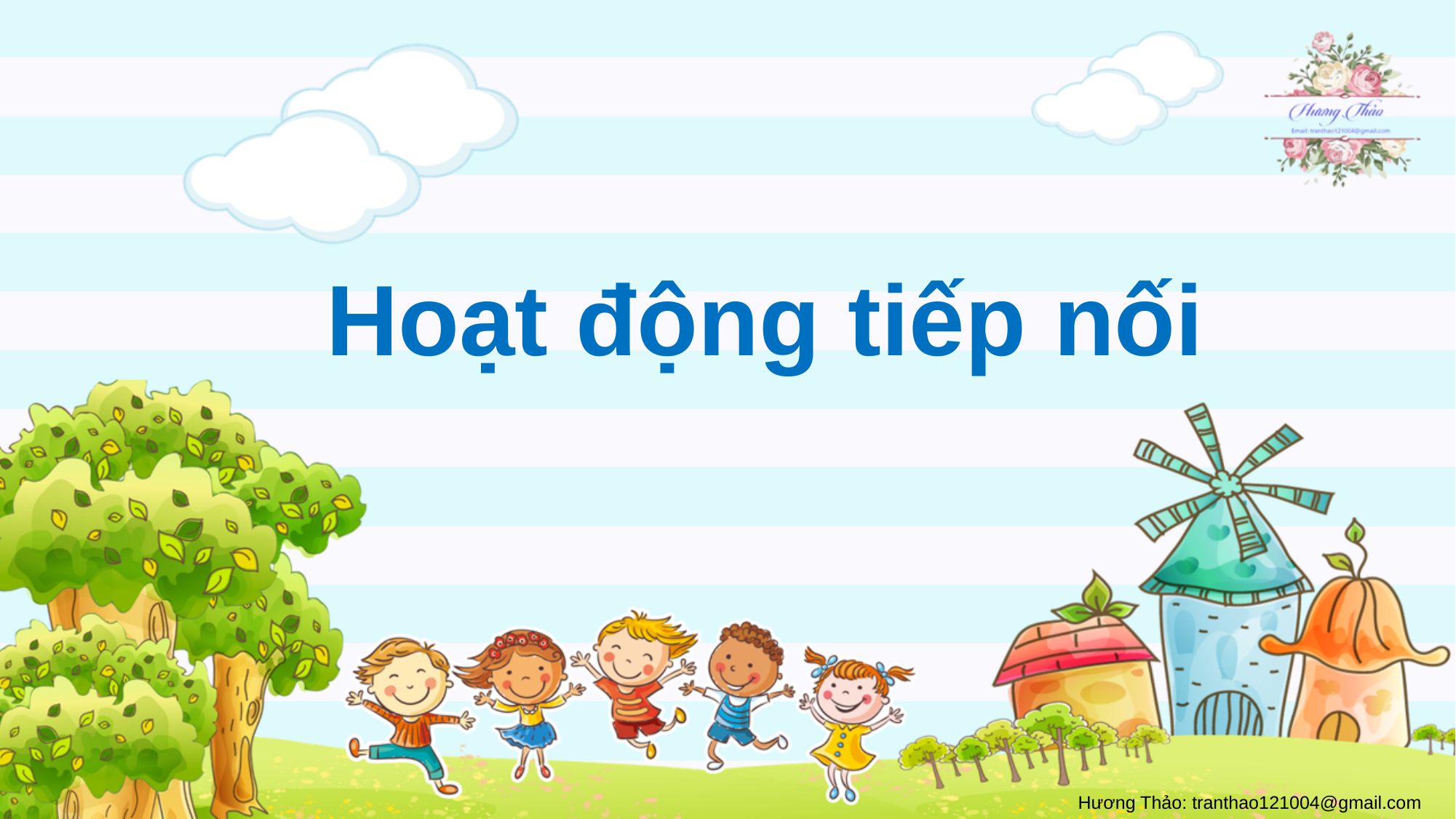

# Hoạt động tiếp nối
Hương Thảo: tranthao121004@gmail.com